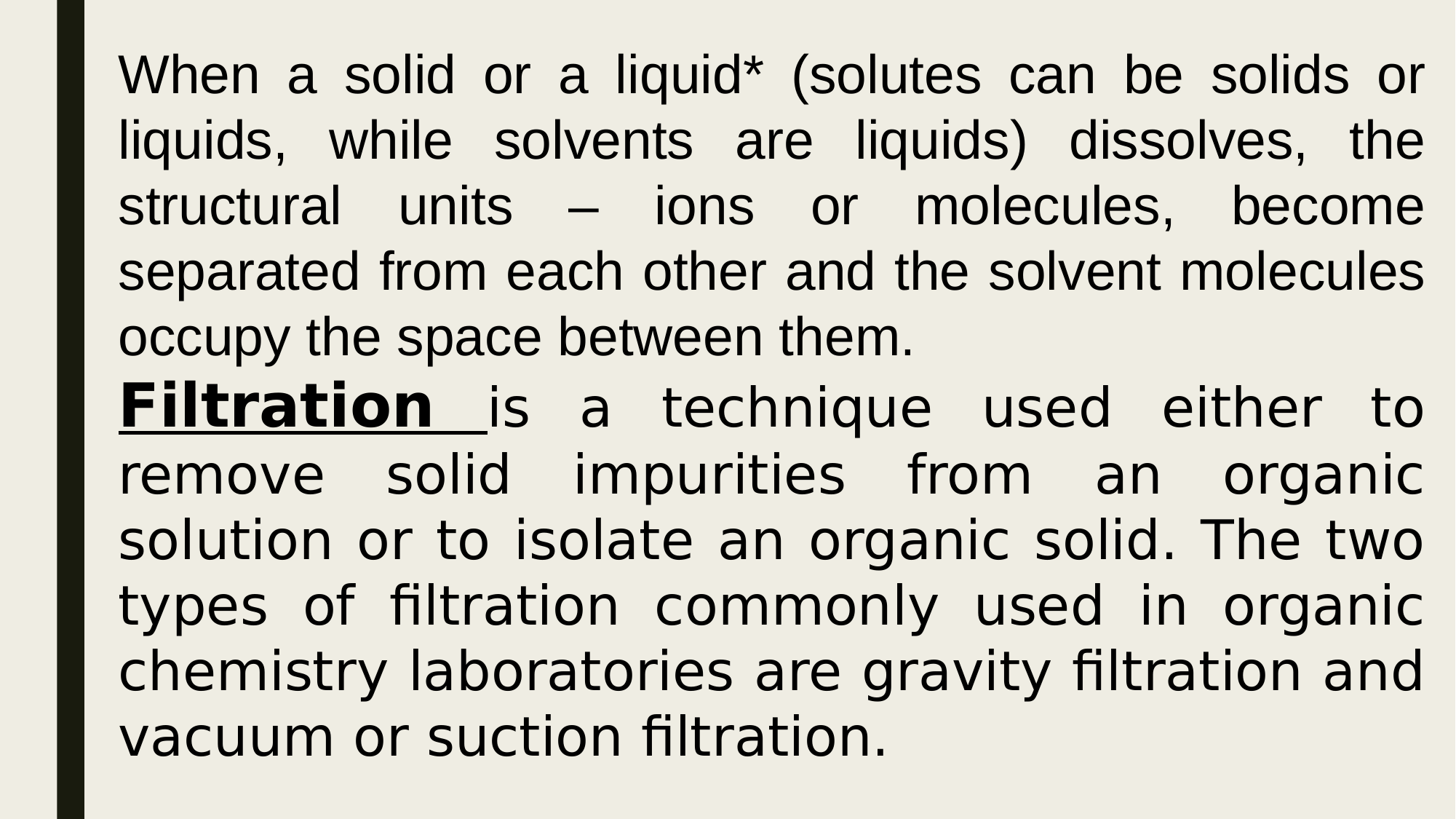

When a solid or a liquid* (solutes can be solids or liquids, while solvents are liquids) dissolves, the structural units – ions or molecules, become separated from each other and the solvent molecules occupy the space between them.
Filtration is a technique used either to remove solid impurities from an organic solution or to isolate an organic solid. The two types of filtration commonly used in organic chemistry laboratories are gravity filtration and vacuum or suction filtration.